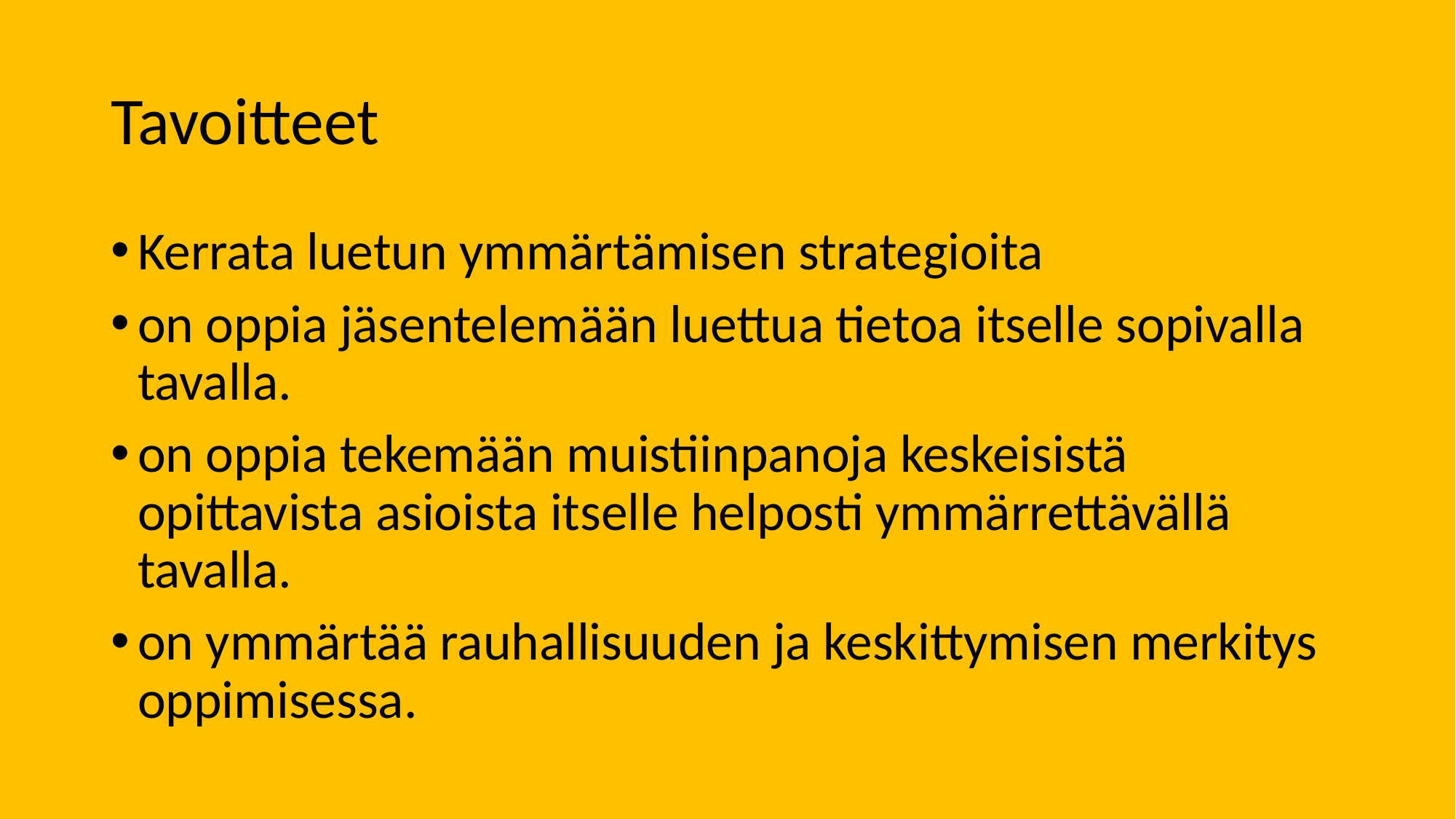

# Tavoitteet
Kerrata luetun ymmärtämisen strategioita
on oppia jäsentelemään luettua tietoa itselle sopivalla tavalla.
on oppia tekemään muistiinpanoja keskeisistä opittavista asioista itselle helposti ymmärrettävällä tavalla.
on ymmärtää rauhallisuuden ja keskittymisen merkitys oppimisessa.